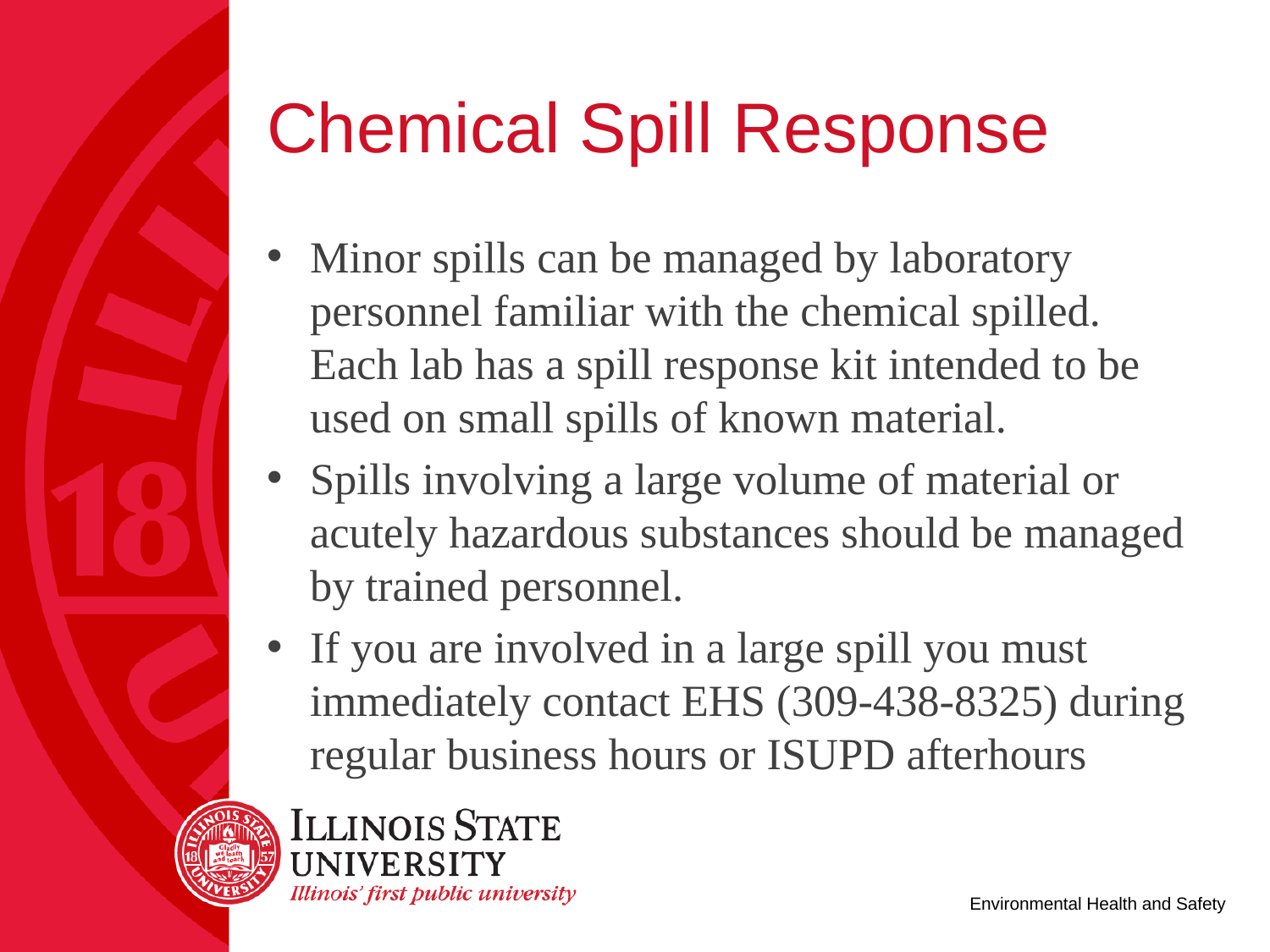

# Chemical Spill Response
Minor spills can be managed by laboratory personnel familiar with the chemical spilled. Each lab has a spill response kit intended to be used on small spills of known material.
Spills involving a large volume of material or acutely hazardous substances should be managed by trained personnel.
If you are involved in a large spill you must immediately contact EHS (309-438-8325) during regular business hours or ISUPD afterhours